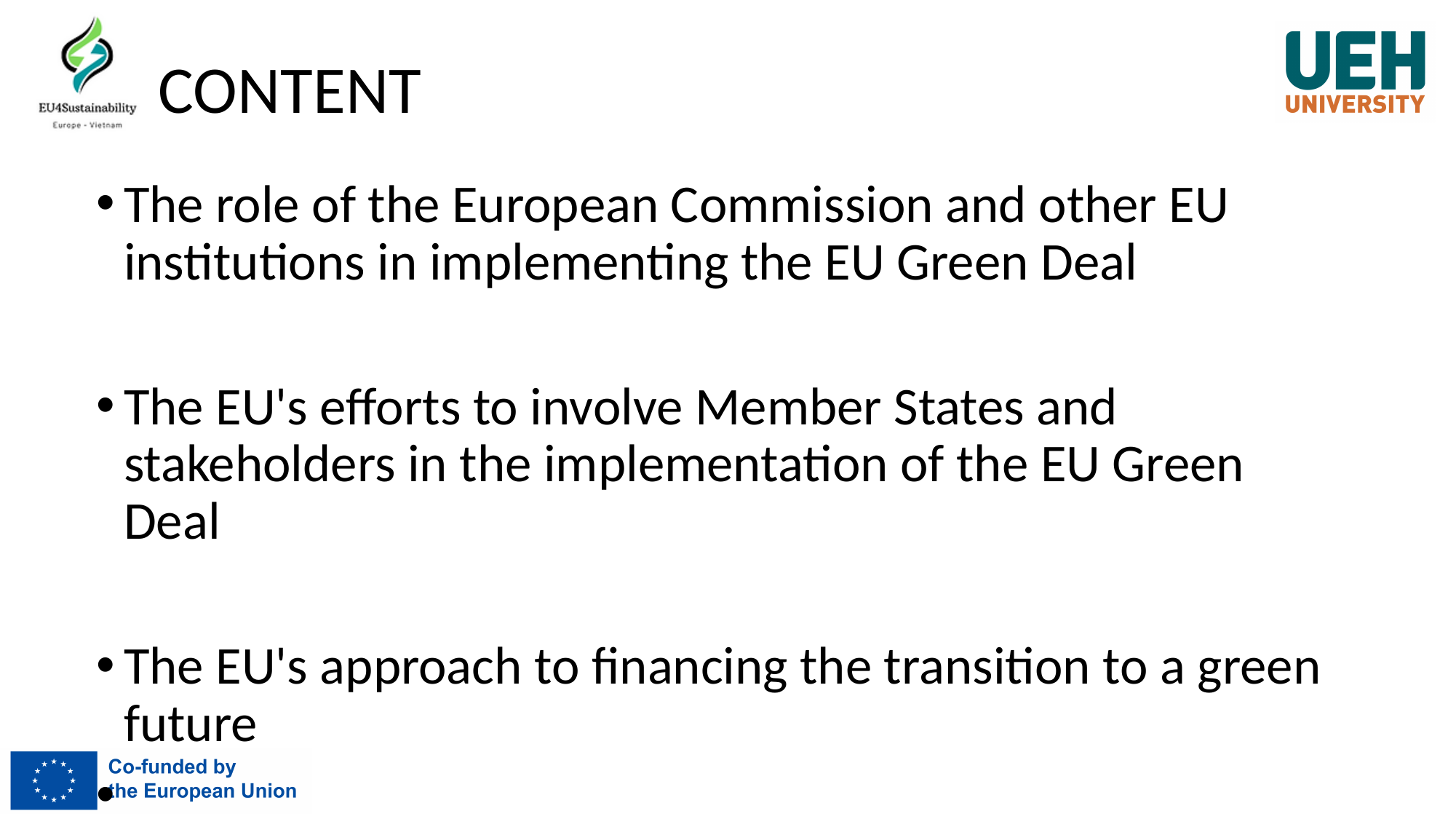

# CONTENT
The role of the European Commission and other EU institutions in implementing the EU Green Deal

The EU's efforts to involve Member States and stakeholders in the implementation of the EU Green Deal

The EU's approach to financing the transition to a green future